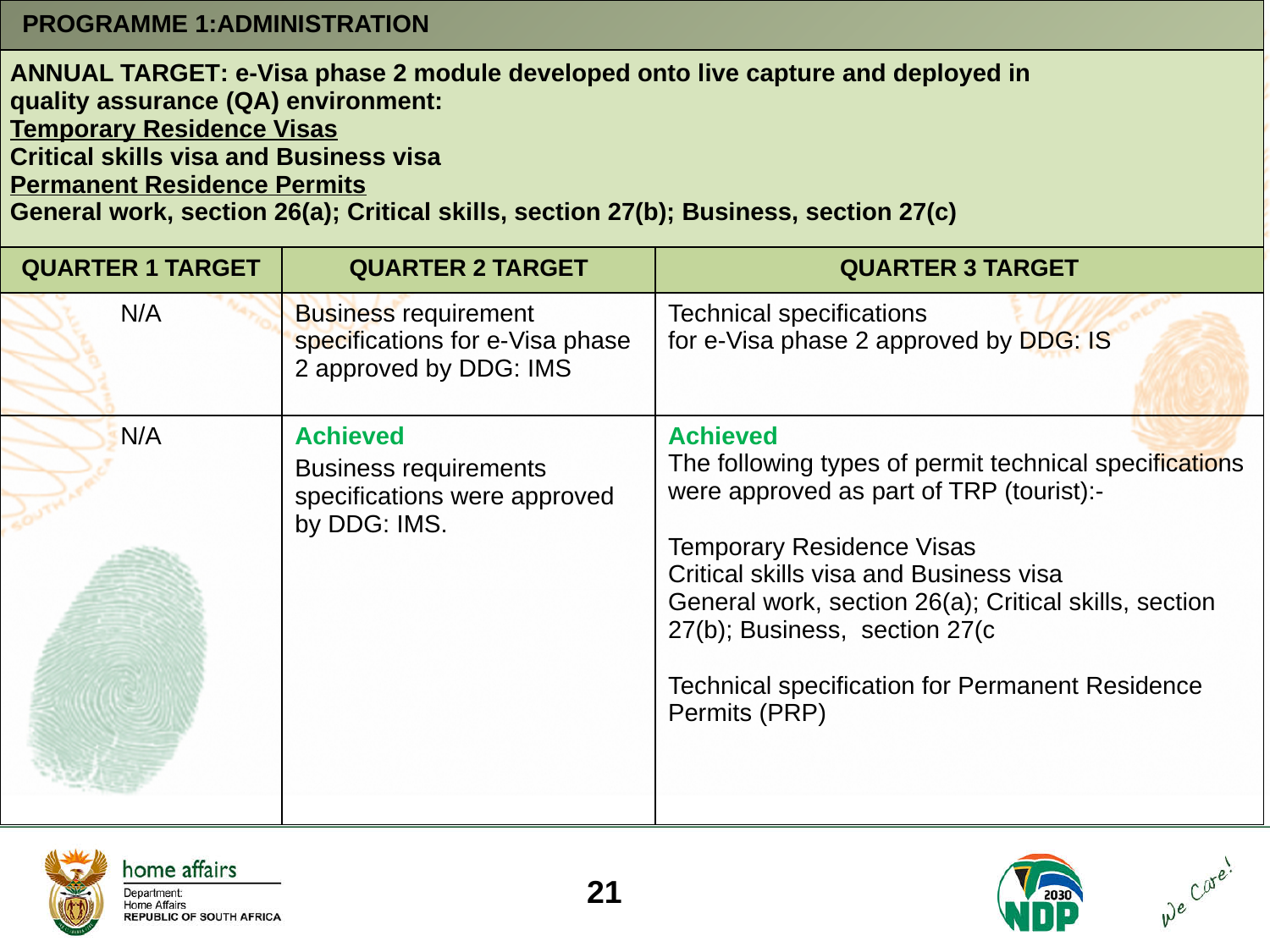

| PROGRAMME 1:ADMINISTRATION |  |  |
| --- | --- | --- |
| ANNUAL TARGET: e-Visa phase 2 module developed onto live capture and deployed in quality assurance (QA) environment: Temporary Residence Visas Critical skills visa and Business visa Permanent Residence Permits General work, section 26(a); Critical skills, section 27(b); Business, section 27(c) |  |  |
| QUARTER 1 TARGET | QUARTER 2 TARGET | QUARTER 3 TARGET |
| N/A | Business requirement specifications for e-Visa phase 2 approved by DDG: IMS | Technical specifications for e-Visa phase 2 approved by DDG: IS |
| N/A | Achieved Business requirements specifications were approved by DDG: IMS. | Achieved The following types of permit technical specifications were approved as part of TRP (tourist):- Temporary Residence Visas Critical skills visa and Business visa General work, section 26(a); Critical skills, section 27(b); Business, section 27(c   Technical specification for Permanent Residence Permits (PRP) |

21